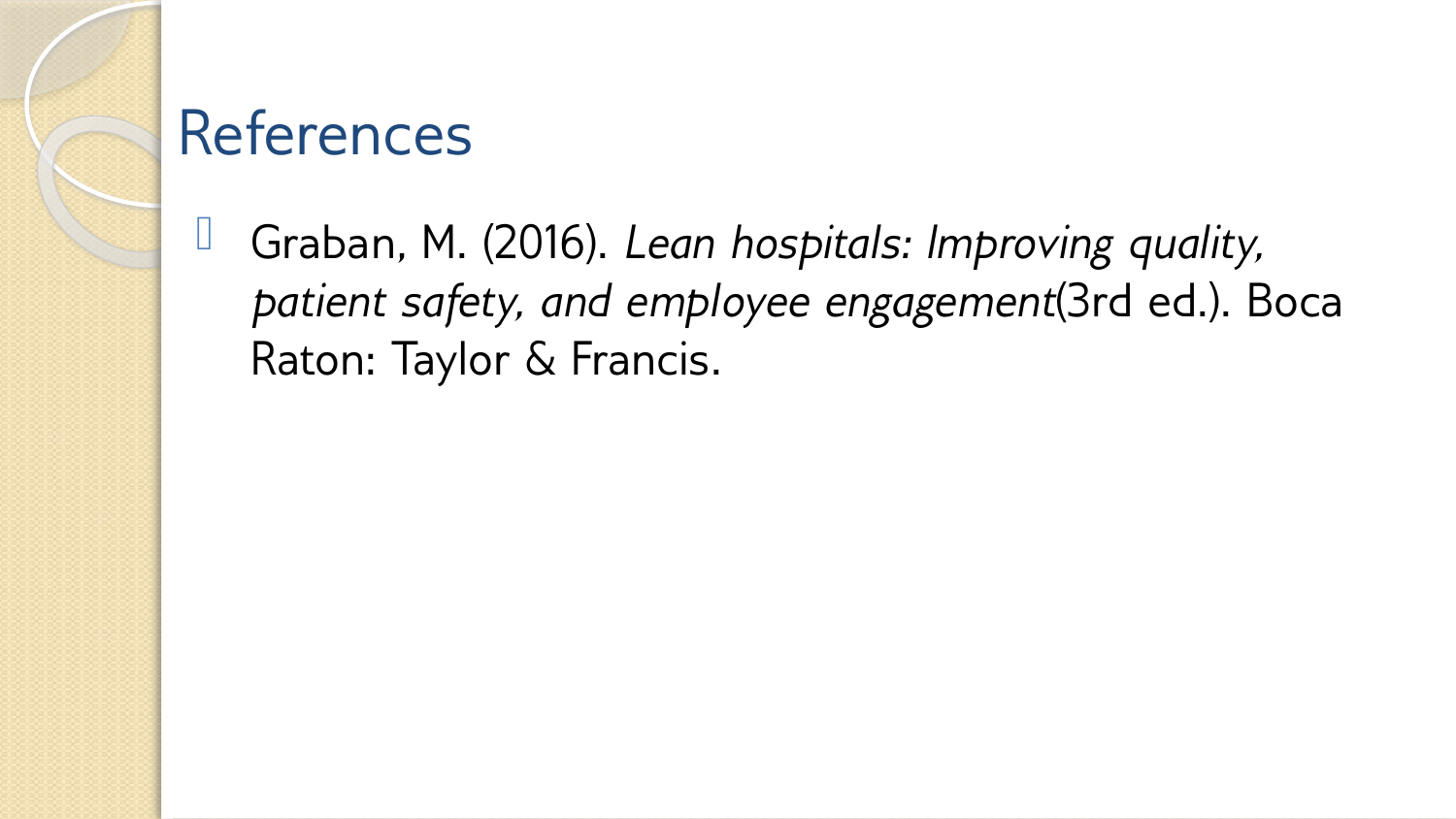

# References
Graban, M. (2016). Lean hospitals: Improving quality, patient safety, and employee engagement(3rd ed.). Boca Raton: Taylor & Francis.